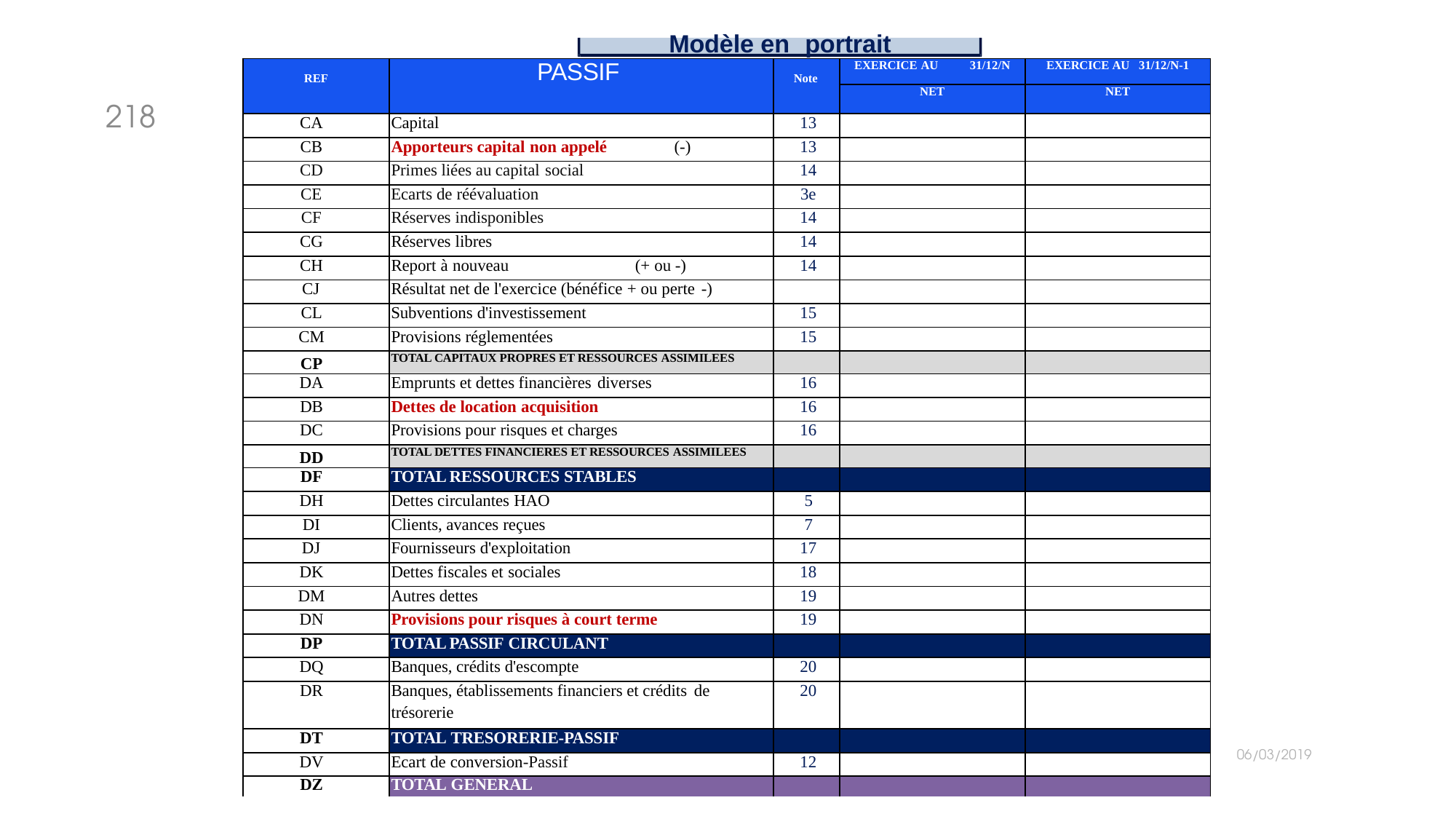

Modèle en	portrait

| REF | PASSIF | Note | EXERCICE AU 31/12/N | EXERCICE AU 31/12/N-1 |
| --- | --- | --- | --- | --- |
|  |  |  | NET | NET |
| CA | Capital | 13 |  |  |
| CB | Apporteurs capital non appelé (-) | 13 |  |  |
| CD | Primes liées au capital social | 14 |  |  |
| CE | Ecarts de réévaluation | 3e |  |  |
| CF | Réserves indisponibles | 14 |  |  |
| CG | Réserves libres | 14 |  |  |
| CH | Report à nouveau (+ ou -) | 14 |  |  |
| CJ | Résultat net de l'exercice (bénéfice + ou perte -) |  |  |  |
| CL | Subventions d'investissement | 15 |  |  |
| CM | Provisions réglementées | 15 |  |  |
| CP | TOTAL CAPITAUX PROPRES ET RESSOURCES ASSIMILEES |  |  |  |
| DA | Emprunts et dettes financières diverses | 16 |  |  |
| DB | Dettes de location acquisition | 16 |  |  |
| DC | Provisions pour risques et charges | 16 |  |  |
| DD | TOTAL DETTES FINANCIERES ET RESSOURCES ASSIMILEES |  |  |  |
| DF | TOTAL RESSOURCES STABLES |  |  |  |
| DH | Dettes circulantes HAO | 5 |  |  |
| DI | Clients, avances reçues | 7 |  |  |
| DJ | Fournisseurs d'exploitation | 17 |  |  |
| DK | Dettes fiscales et sociales | 18 |  |  |
| DM | Autres dettes | 19 |  |  |
| DN | Provisions pour risques à court terme | 19 |  |  |
| DP | TOTAL PASSIF CIRCULANT |  |  |  |
| DQ | Banques, crédits d'escompte | 20 |  |  |
| DR | Banques, établissements financiers et crédits de trésorerie | 20 |  |  |
| DT | TOTAL TRESORERIE-PASSIF |  |  |  |
| DV | Ecart de conversion-Passif | 12 |  |  |
| DZ | TOTAL GENERAL |  |  |  |

PASSIF
218

06/03/2019